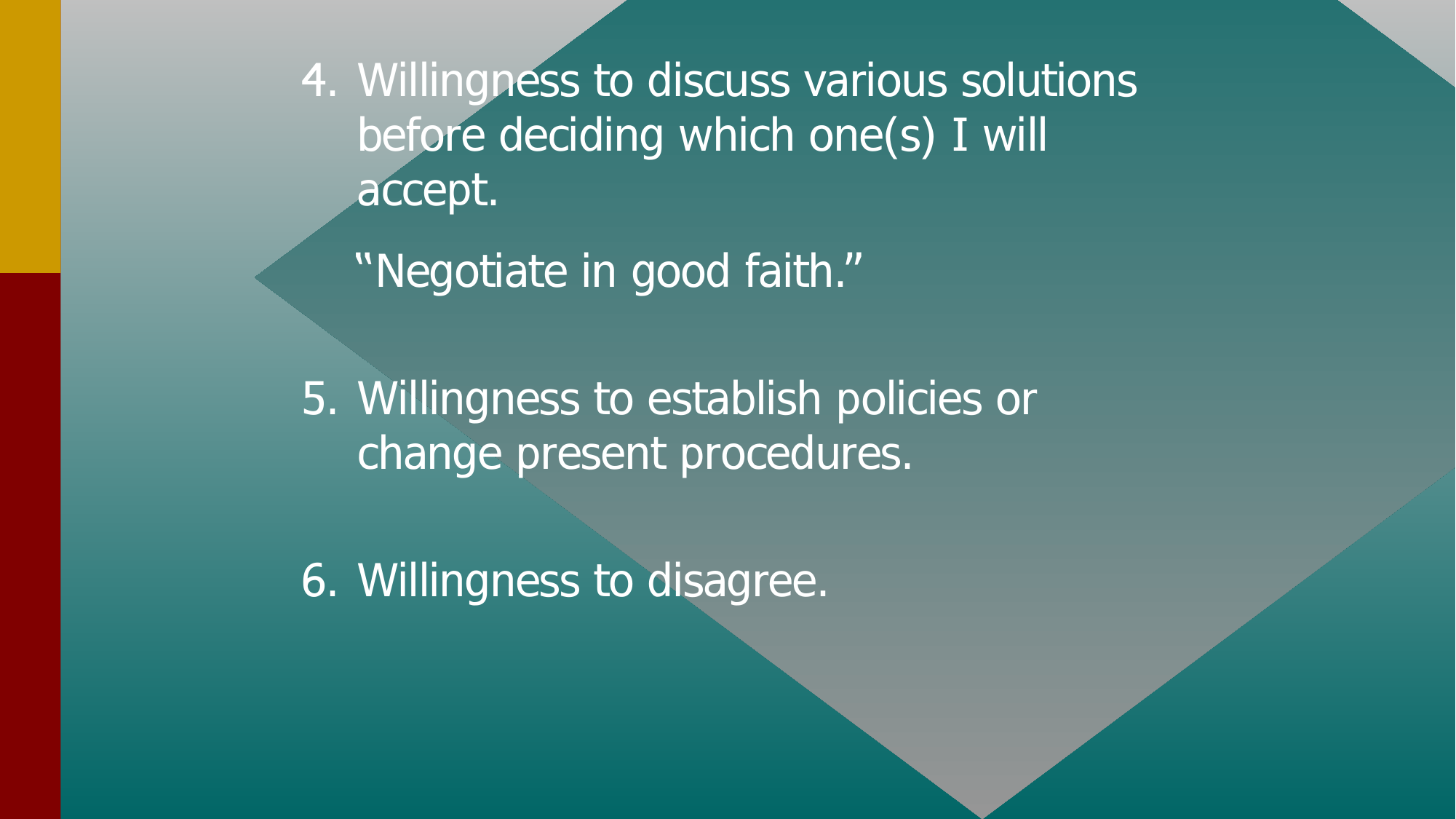

4.	Willingness to discuss various solutions before deciding which one(s) I will accept.
	“Negotiate in good faith.”
5.	Willingness to establish policies or change present procedures.
6.	Willingness to disagree.